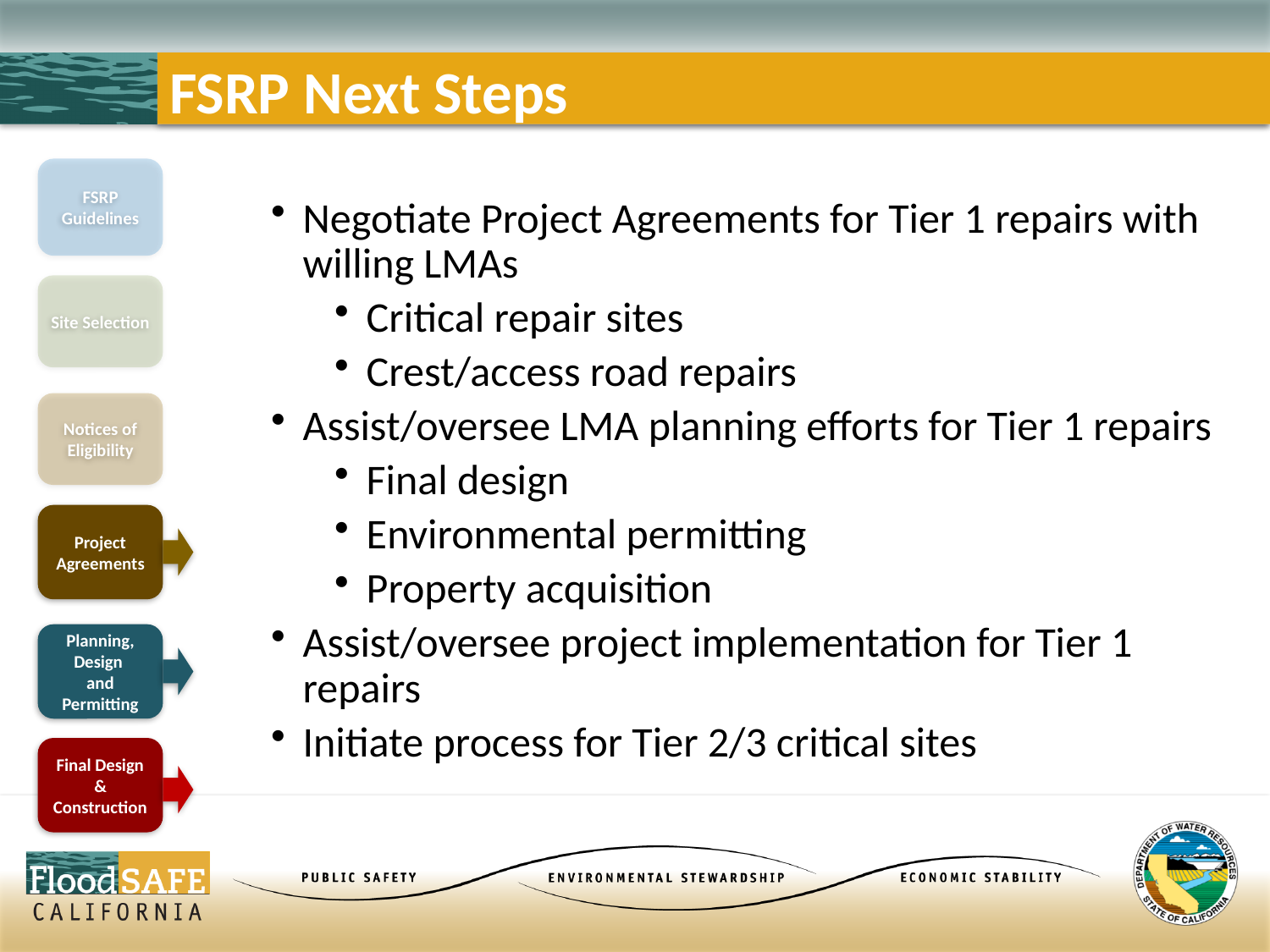

# FSRP Next Steps
FSRP Guidelines
Site Selection
Notices of Eligibility
Project Agreements

Planning, Design
and Permitting
Final Design & Construction

Negotiate Project Agreements for Tier 1 repairs with willing LMAs
Critical repair sites
Crest/access road repairs
Assist/oversee LMA planning efforts for Tier 1 repairs
Final design
Environmental permitting
Property acquisition
Assist/oversee project implementation for Tier 1 repairs
Initiate process for Tier 2/3 critical sites